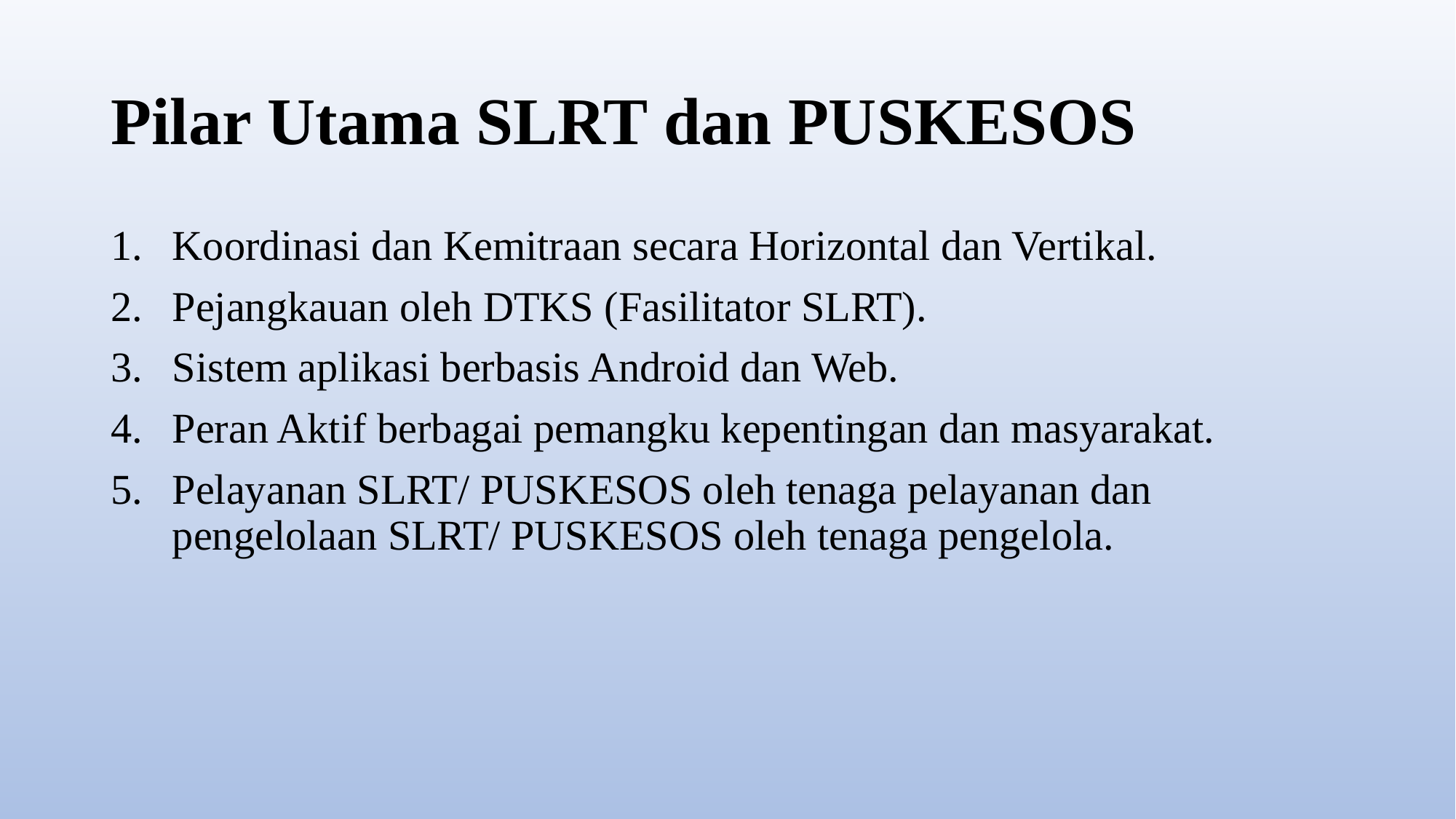

# Pilar Utama SLRT dan PUSKESOS
Koordinasi dan Kemitraan secara Horizontal dan Vertikal.
Pejangkauan oleh DTKS (Fasilitator SLRT).
Sistem aplikasi berbasis Android dan Web.
Peran Aktif berbagai pemangku kepentingan dan masyarakat.
Pelayanan SLRT/ PUSKESOS oleh tenaga pelayanan dan pengelolaan SLRT/ PUSKESOS oleh tenaga pengelola.